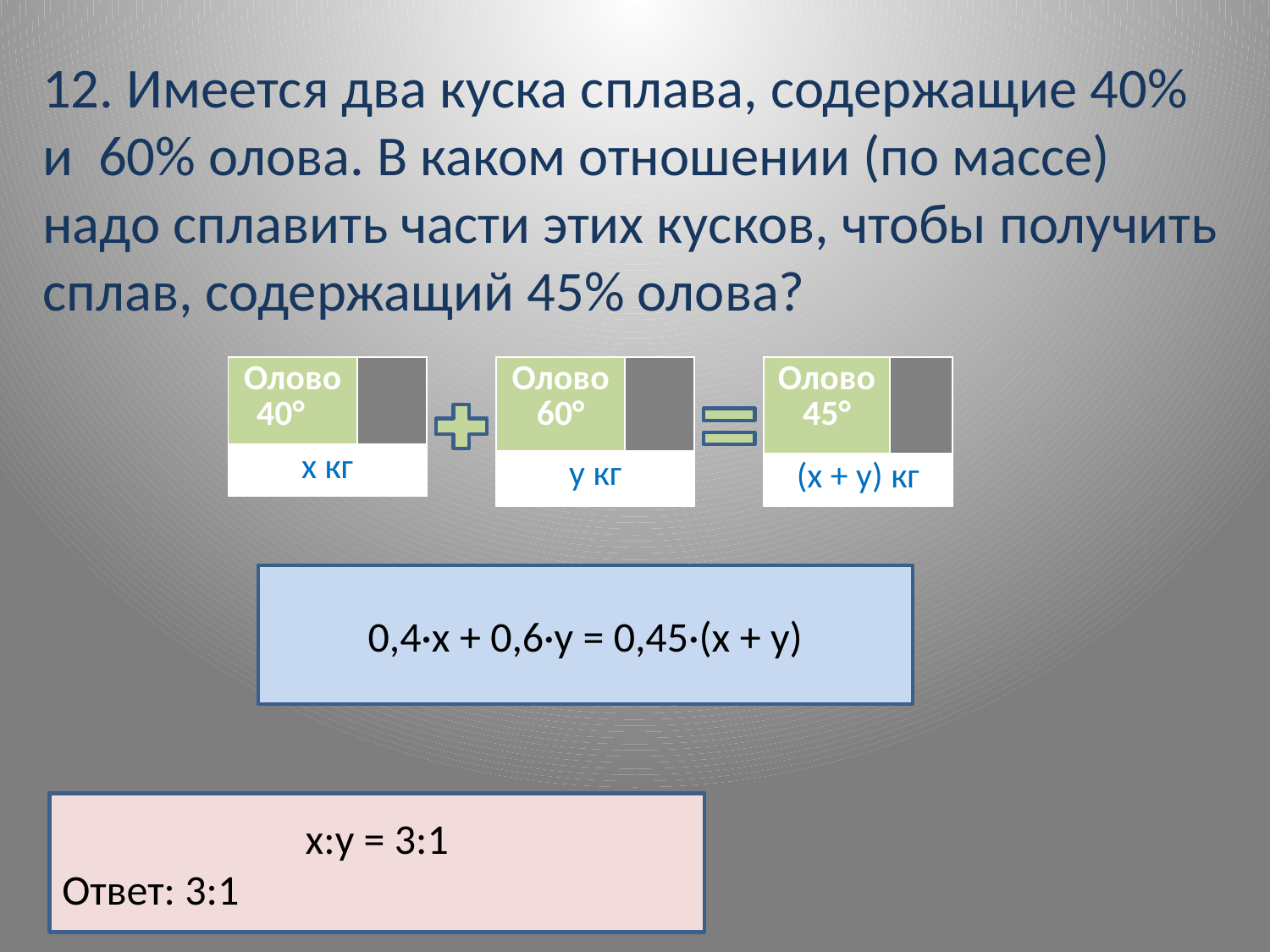

# 12. Имеется два куска сплава, содержащие 40%  и  60% олова. В каком отношении (по массе) надо сплавить части этих кусков, чтобы получить сплав, содержащий 45% олова?
| Олово 60° |  |
| --- | --- |
| у кг |  |
| Олово 45° |  |
| --- | --- |
| (х + у) кг |  |
| Олово 40° |  |
| --- | --- |
| х кг |  |

0,4·х + 0,6·у = 0,45·(х + у)

х:у = 3:1
Ответ: 3:1